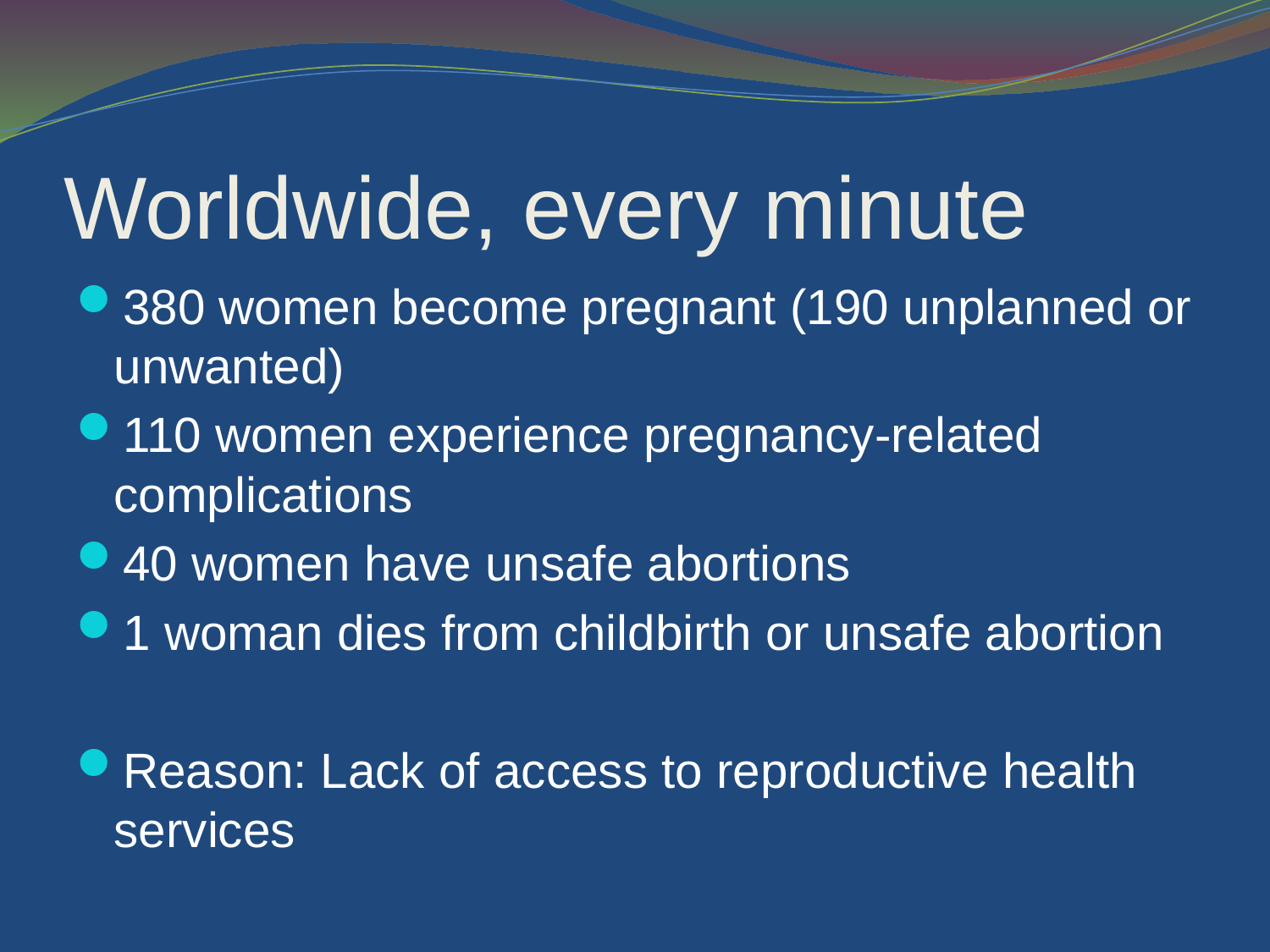

Worldwide, every minute
380 women become pregnant (190 unplanned or unwanted)
110 women experience pregnancy-related complications
40 women have unsafe abortions
1 woman dies from childbirth or unsafe abortion

Reason: Lack of access to reproductive health services